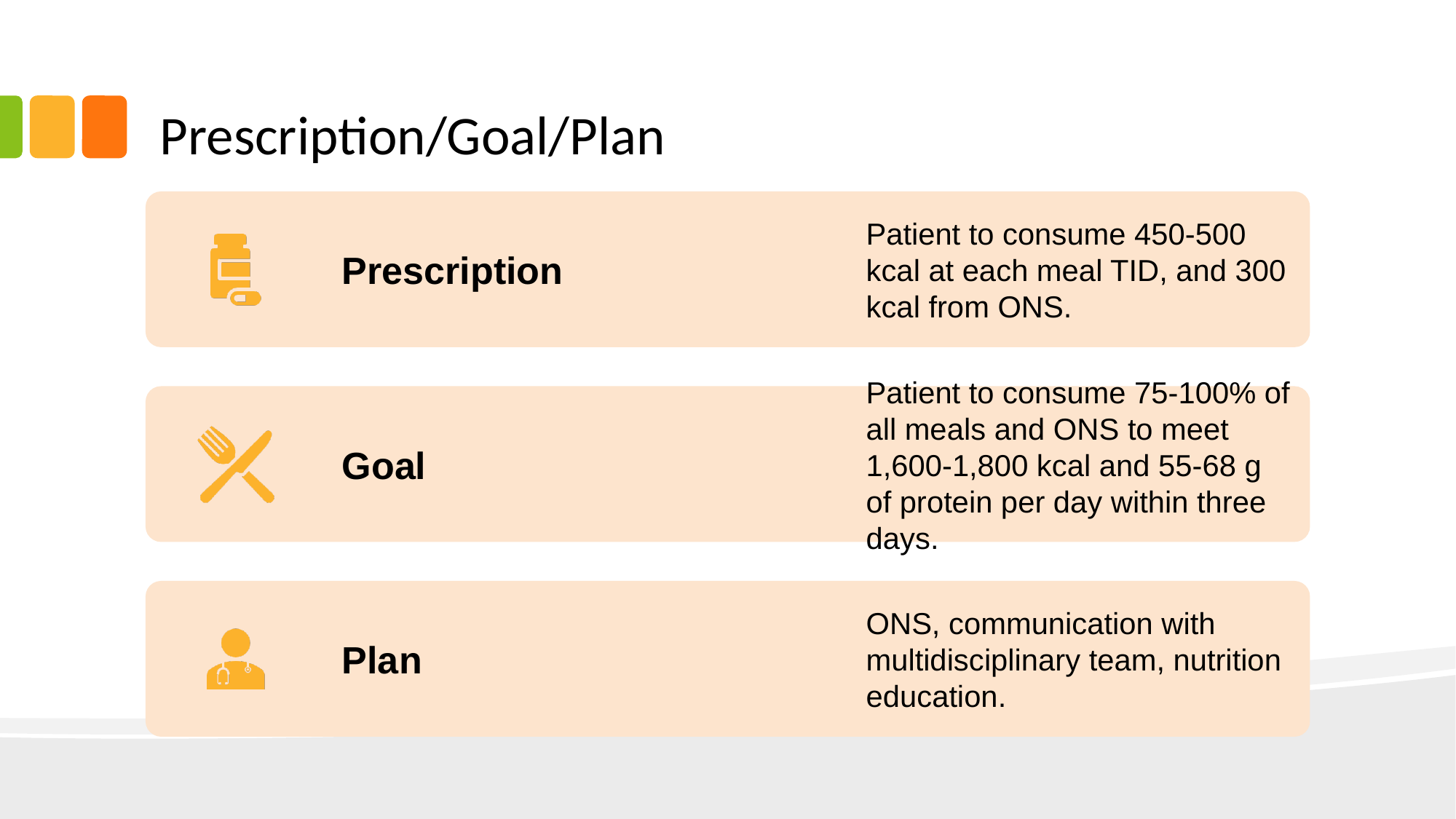

# Prescription/Goal/Plan
Prescription
Patient to consume 450-500 kcal at each meal TID, and 300 kcal from ONS.
Goal
Patient to consume 75-100% of all meals and ONS to meet 1,600-1,800 kcal and 55-68 g of protein per day within three days.
Plan
ONS, communication with multidisciplinary team, nutrition education.